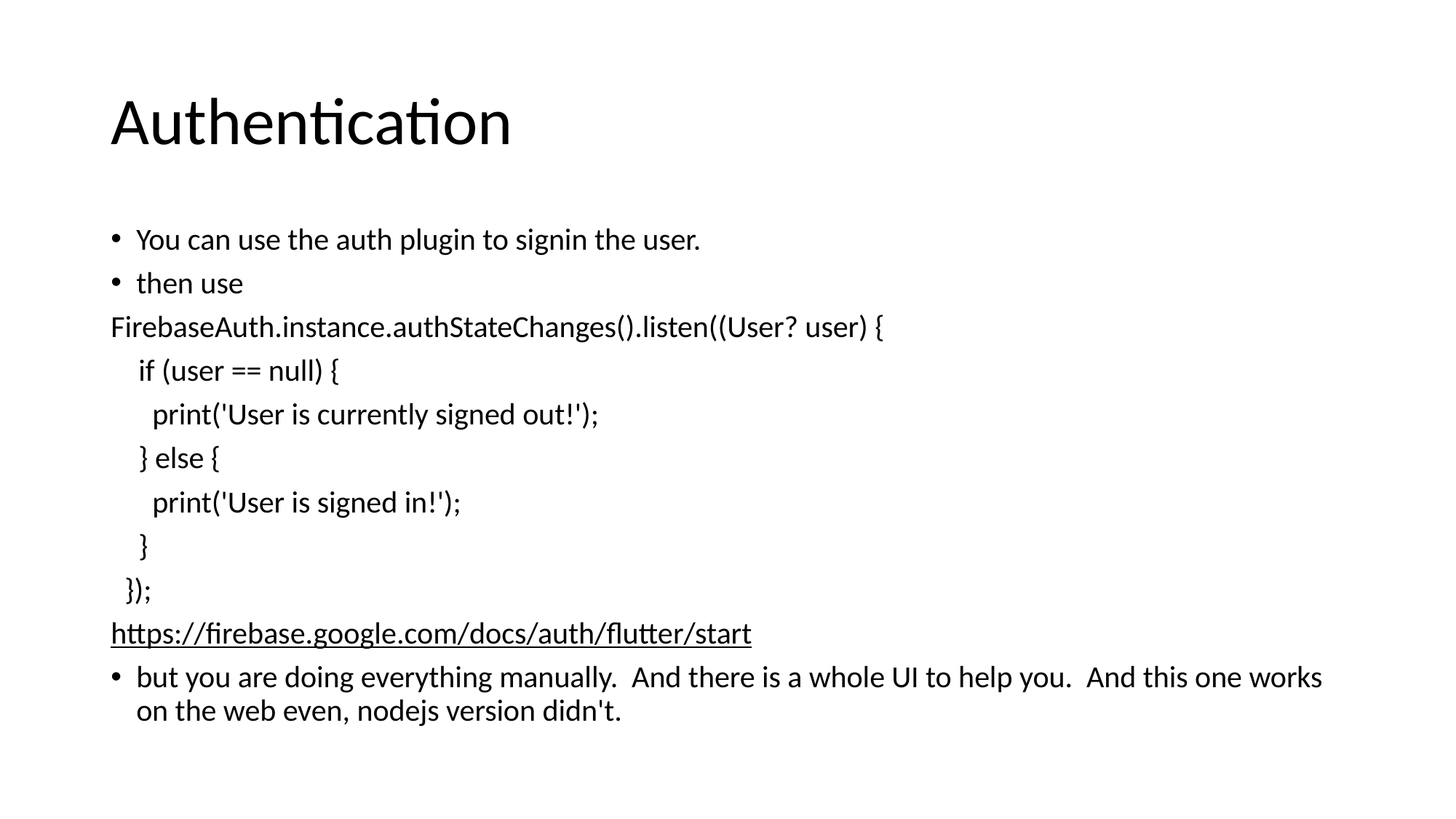

# Authentication
You can use the auth plugin to signin the user.
then use
FirebaseAuth.instance.authStateChanges().listen((User? user) {
    if (user == null) {
      print('User is currently signed out!');
    } else {
      print('User is signed in!');
    }
  });
https://firebase.google.com/docs/auth/flutter/start
but you are doing everything manually.  And there is a whole UI to help you.  And this one works on the web even, nodejs version didn't.